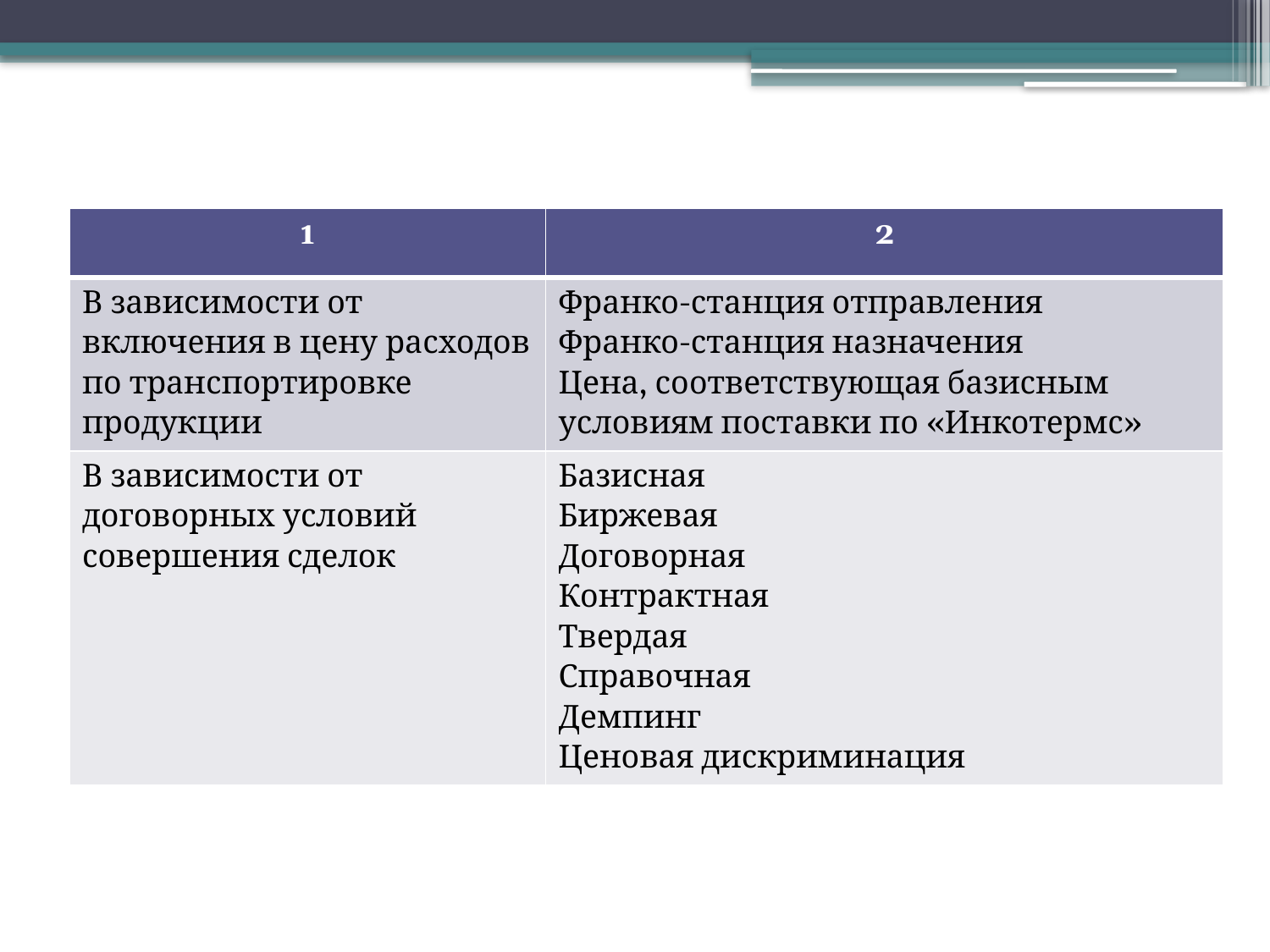

# 1. Система цен в экономике
| 1 | 2 |
| --- | --- |
| В зависимости от включения в цену расходов по транспортировке продукции | Франко-станция отправления Франко-станция назначения Цена, соответствующая базисным условиям поставки по «Инкотермс» |
| В зависимости от договорных условий совершения сделок | Базисная Биржевая Договорная Контрактная Твердая Справочная Демпинг Ценовая дискриминация |